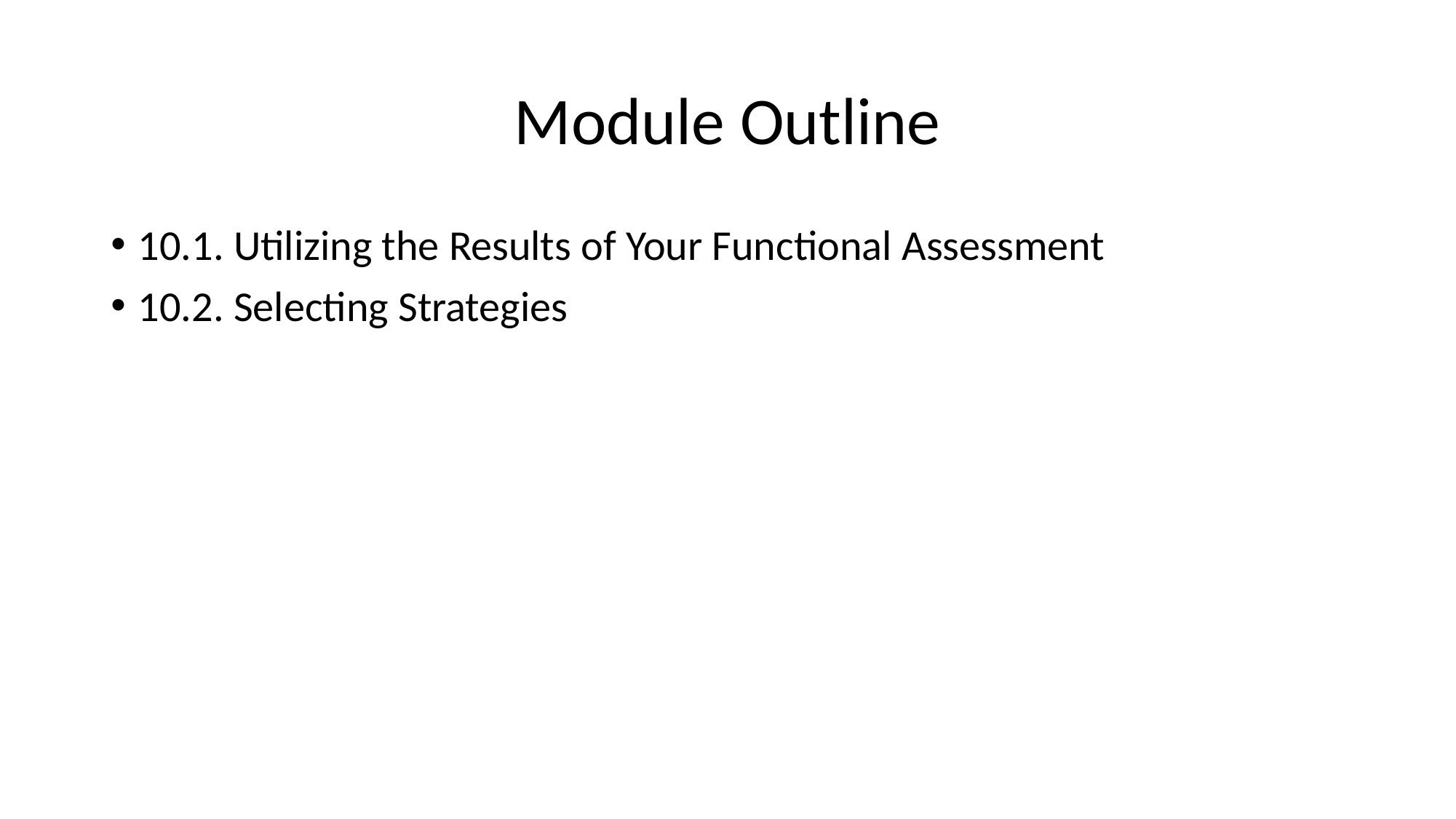

# Module Outline
10.1. Utilizing the Results of Your Functional Assessment
10.2. Selecting Strategies